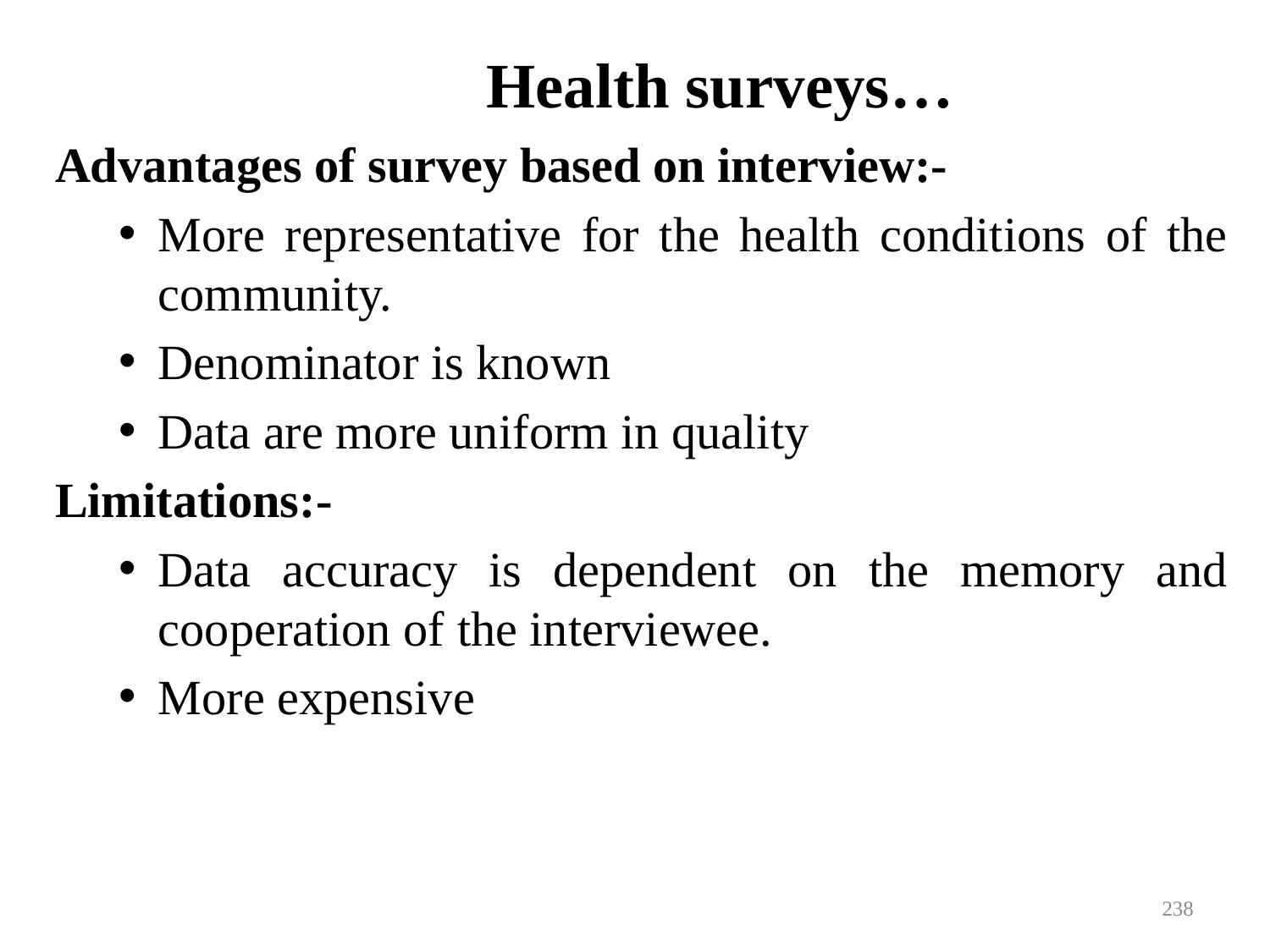

# Health surveys…
Advantages of survey based on interview:-
More representative for the health conditions of the community.
Denominator is known
Data are more uniform in quality
Limitations:-
Data accuracy is dependent on the memory and cooperation of the interviewee.
More expensive

238